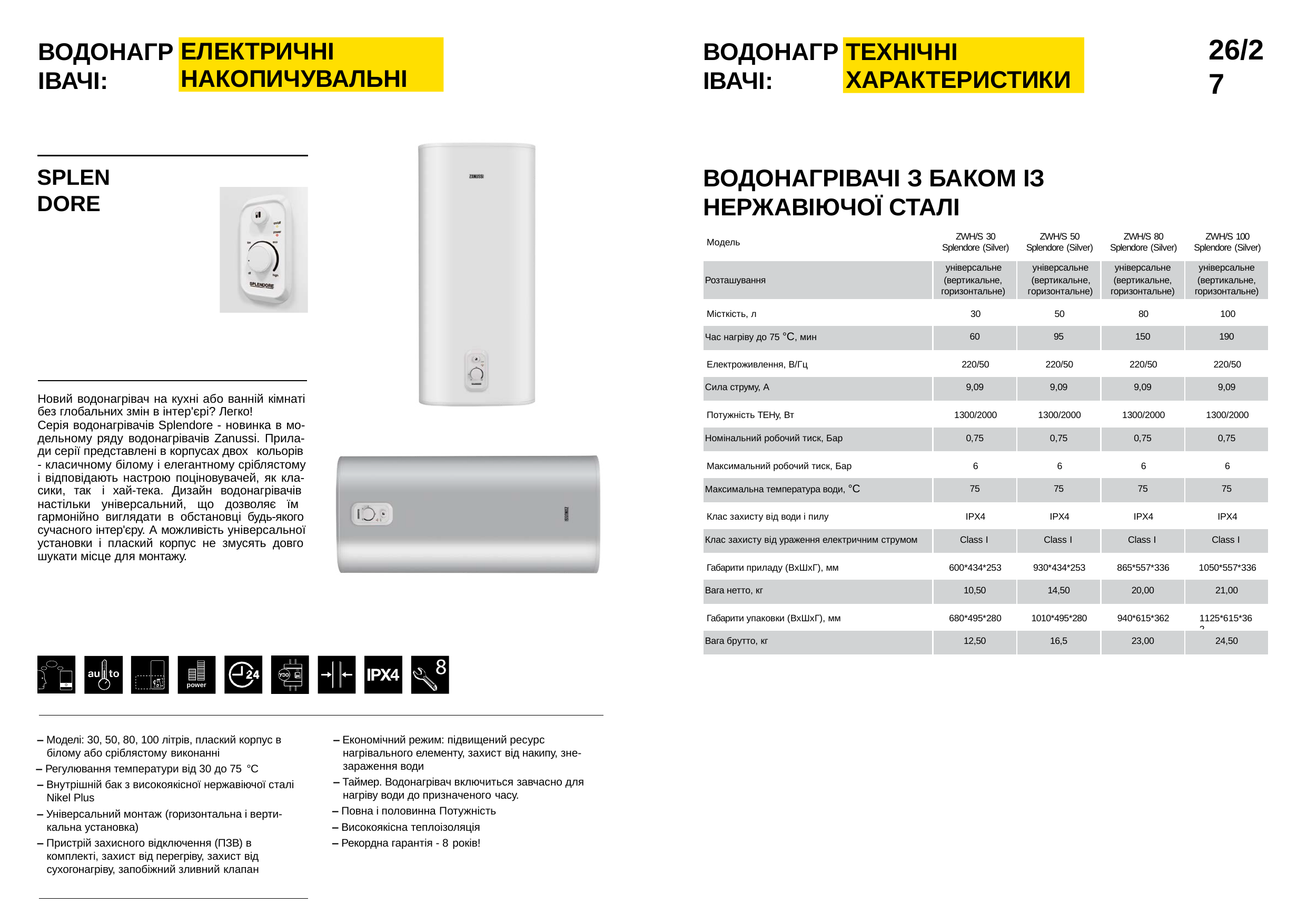

26/27
ВОДОНАГРІВАЧІ:
ВОДОНАГРІВАЧІ:
ЕЛЕКТРИЧНІ НАКОПИЧУВАЛЬНІ
ТЕХНІЧНІ ХАРАКТЕРИСТИКИ

ВОДОНАГРІВАЧІ З БАКОМ ІЗ НЕРЖАВІЮЧОЇ СТАЛІ
SPLENDORE

ZWH/S 30
Splendore (Silver)
ZWH/S 50
Splendore (Silver)
ZWH/S 80
Splendore (Silver)
ZWH/S 100
Splendore (Silver)
Модель
|  | універсальне | універсальне | універсальне | універсальне |
| --- | --- | --- | --- | --- |
| Розташування | (вертикальне, | (вертикальне, | (вертикальне, | (вертикальне, |
|  | горизонтальне) | горизонтальне) | горизонтальне) | горизонтальне) |
Місткість, л
30
50
80
100
| Час нагріву до 75 °С, мин | 60 | 95 | 150 | 190 |
| --- | --- | --- | --- | --- |
Електроживлення, В/Гц
220/50
220/50
220/50
220/50
| Сила струму, А | 9,09 | 9,09 | 9,09 | 9,09 |
| --- | --- | --- | --- | --- |

Новий водонагрівач на кухні або ванній кімнаті  без глобальних змін в інтер'єрі? Легко!
Серія водонагрівачів Splendore - новинка в мо-  дельному ряду водонагрівачів Zanussi. Прила-  ди серії представлені в корпусах двох  кольорів
- класичному білому і елегантному сріблястому  і відповідають настрою поціновувачей, як кла-  сики, так і хай-тека. Дизайн водонагрівачів  настільки універсальний, що дозволяє їм  гармонійно виглядати в обстановці будь-якого  сучасного інтер'єру. А можливість універсальної  установки і плаский корпус не змусять довго  шукати місце для монтажу.
Потужність ТЕНу, Вт
1300/2000
1300/2000
1300/2000
1300/2000
| Номінальний робочий тиск, Бар | 0,75 | 0,75 | 0,75 | 0,75 |
| --- | --- | --- | --- | --- |

Максимальний робочий тиск, Бар
6
6
6
6
| Максимальна температура води, °С | 75 | 75 | 75 | 75 |
| --- | --- | --- | --- | --- |
Клас захисту від води і пилу
IPX4
IPX4
IPX4
IPX4
| Клас захисту від ураження електричним струмом | Class I | Class I | Class I | Class I |
| --- | --- | --- | --- | --- |
Габарити приладу (ВхШхГ), мм
600*434*253
930*434*253
865*557*336
1050*557*336
| Вага нетто, кг | 10,50 | 14,50 | 20,00 | 21,00 |
| --- | --- | --- | --- | --- |
Габарити упаковки (ВхШхГ), мм
680*495*280
1010*495*280
940*615*362
1125*615*362
| Вага брутто, кг | 12,50 | 16,5 | 23,00 | 24,50 |
| --- | --- | --- | --- | --- |

power

– Економічний режим: підвищений ресурс  нагрівального елементу, захист від накипу, зне-  зараження води
– Таймер. Водонагрівач включиться завчасно для  нагріву води до призначеного часу.
– Повна і половинна Потужність
– Високоякісна теплоізоляція
– Рекордна гарантія - 8 років!
– Моделі: 30, 50, 80, 100 літрів, плаский корпус в  білому або сріблястому виконанні
– Регулювання температури від 30 до 75 °С
– Внутрішній бак з високоякісної нержавіючої сталі  Nikel Plus
– Універсальний монтаж (горизонтальна і верти-  кальна установка)
– Пристрій захисного відключення (ПЗВ) в  комплекті, захист від перегріву, захист від  сухогонагріву, запобіжний зливний клапан